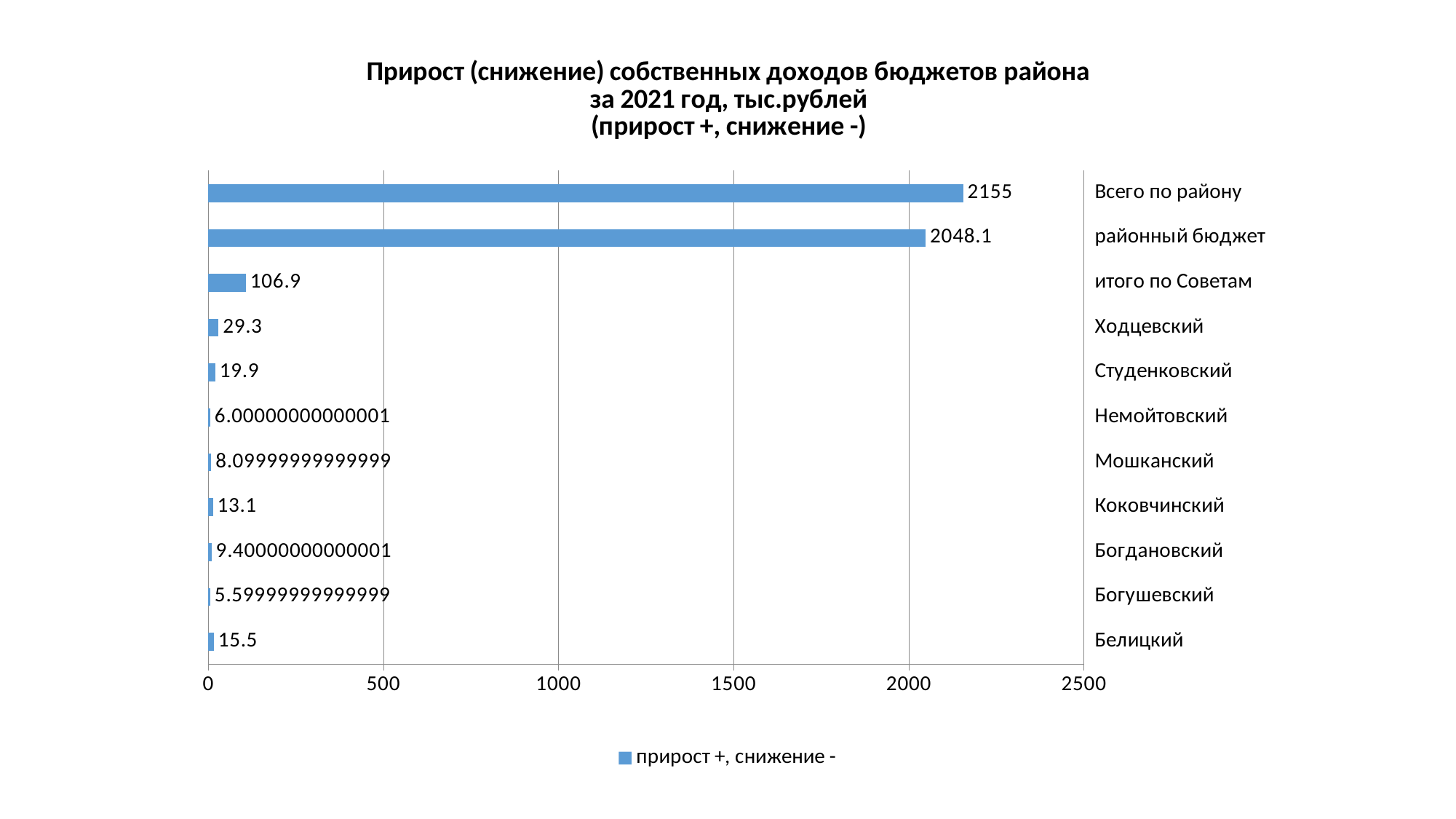

### Chart: Прирост (снижение) собственных доходов бюджетов района
 за 2021 год, тыс.рублей
(прирост +, снижение -)

| Category | прирост +, снижение - |
|---|---|
| Белицкий | 15.5 |
| Богушевский | 5.599999999999994 |
| Богдановский | 9.400000000000006 |
| Коковчинский  | 13.099999999999994 |
| Мошканский | 8.099999999999994 |
| Немойтовский | 6.000000000000007 |
| Студенковский | 19.900000000000006 |
| Ходцевский | 29.299999999999997 |
| итого по Советам | 106.9000000000002 |
| районный бюджет | 2048.0999999999985 |
| Всего по району | 2154.9999999999964 |